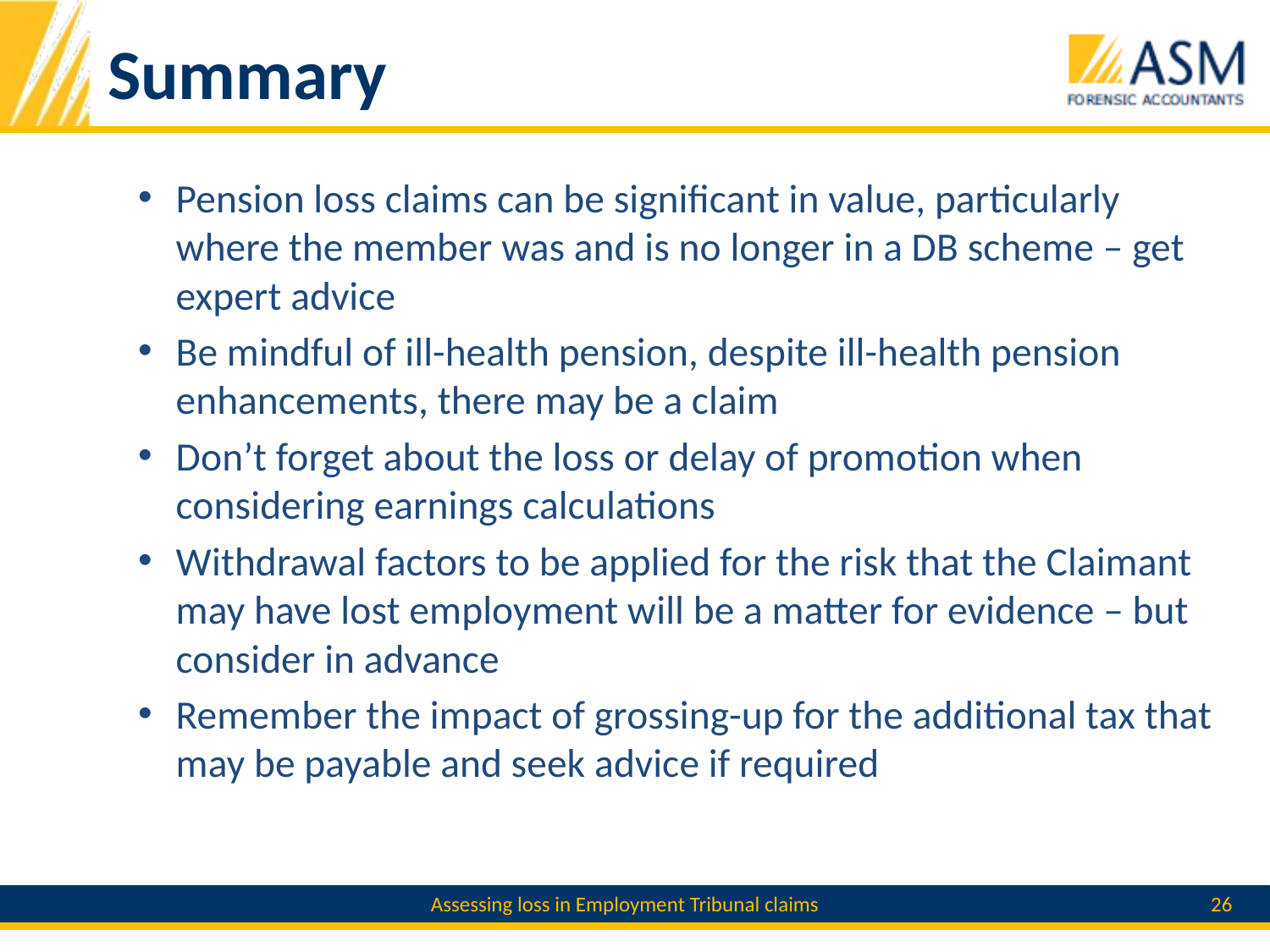

# Summary
Pension loss claims can be significant in value, particularly where the member was and is no longer in a DB scheme – get expert advice
Be mindful of ill-health pension, despite ill-health pension enhancements, there may be a claim
Don’t forget about the loss or delay of promotion when considering earnings calculations
Withdrawal factors to be applied for the risk that the Claimant may have lost employment will be a matter for evidence – but consider in advance
Remember the impact of grossing-up for the additional tax that may be payable and seek advice if required

Assessing loss in Employment Tribunal claims
26